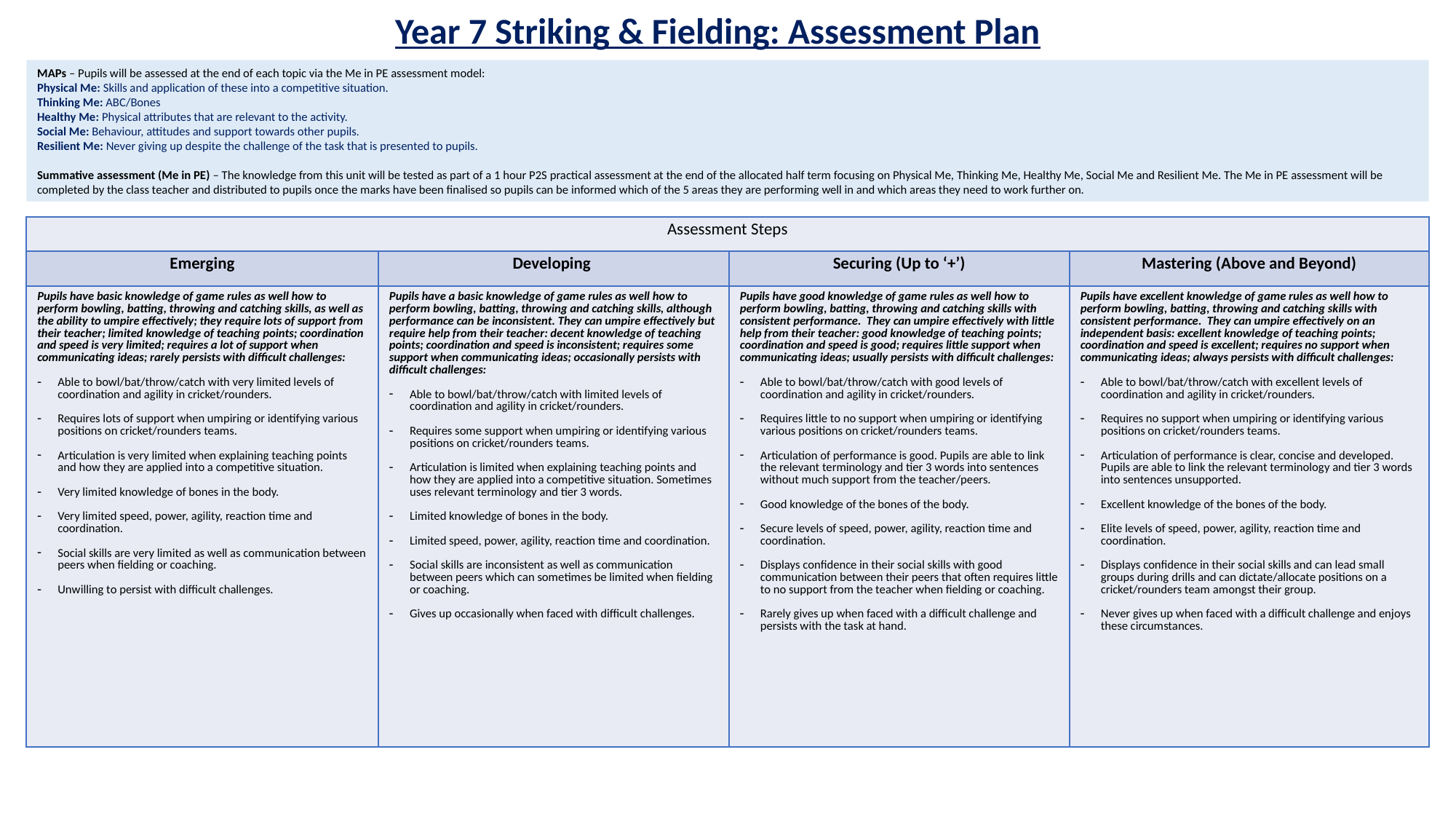

Year 7 Striking & Fielding: Assessment Plan
MAPs – Pupils will be assessed at the end of each topic via the Me in PE assessment model:
Physical Me: Skills and application of these into a competitive situation.
Thinking Me: ABC/Bones
Healthy Me: Physical attributes that are relevant to the activity.
Social Me: Behaviour, attitudes and support towards other pupils.
Resilient Me: Never giving up despite the challenge of the task that is presented to pupils.

Summative assessment (Me in PE) – The knowledge from this unit will be tested as part of a 1 hour P2S practical assessment at the end of the allocated half term focusing on Physical Me, Thinking Me, Healthy Me, Social Me and Resilient Me. The Me in PE assessment will be completed by the class teacher and distributed to pupils once the marks have been finalised so pupils can be informed which of the 5 areas they are performing well in and which areas they need to work further on.
| Assessment Steps |  |  |  |
| --- | --- | --- | --- |
| Emerging | Developing | Securing (Up to ‘+’) | Mastering (Above and Beyond) |
| Pupils have basic knowledge of game rules as well how to perform bowling, batting, throwing and catching skills, as well as the ability to umpire effectively; they require lots of support from their teacher; limited knowledge of teaching points; coordination and speed is very limited; requires a lot of support when communicating ideas; rarely persists with difficult challenges: Able to bowl/bat/throw/catch with very limited levels of coordination and agility in cricket/rounders. Requires lots of support when umpiring or identifying various positions on cricket/rounders teams. Articulation is very limited when explaining teaching points and how they are applied into a competitive situation. Very limited knowledge of bones in the body. Very limited speed, power, agility, reaction time and coordination. Social skills are very limited as well as communication between peers when fielding or coaching. Unwilling to persist with difficult challenges. | Pupils have a basic knowledge of game rules as well how to perform bowling, batting, throwing and catching skills, although performance can be inconsistent. They can umpire effectively but require help from their teacher: decent knowledge of teaching points; coordination and speed is inconsistent; requires some support when communicating ideas; occasionally persists with difficult challenges: Able to bowl/bat/throw/catch with limited levels of coordination and agility in cricket/rounders. Requires some support when umpiring or identifying various positions on cricket/rounders teams. Articulation is limited when explaining teaching points and how they are applied into a competitive situation. Sometimes uses relevant terminology and tier 3 words. Limited knowledge of bones in the body. Limited speed, power, agility, reaction time and coordination. Social skills are inconsistent as well as communication between peers which can sometimes be limited when fielding or coaching. Gives up occasionally when faced with difficult challenges. | Pupils have good knowledge of game rules as well how to perform bowling, batting, throwing and catching skills with consistent performance. They can umpire effectively with little help from their teacher: good knowledge of teaching points; coordination and speed is good; requires little support when communicating ideas; usually persists with difficult challenges: Able to bowl/bat/throw/catch with good levels of coordination and agility in cricket/rounders. Requires little to no support when umpiring or identifying various positions on cricket/rounders teams. Articulation of performance is good. Pupils are able to link the relevant terminology and tier 3 words into sentences without much support from the teacher/peers. Good knowledge of the bones of the body. Secure levels of speed, power, agility, reaction time and coordination. Displays confidence in their social skills with good communication between their peers that often requires little to no support from the teacher when fielding or coaching. Rarely gives up when faced with a difficult challenge and persists with the task at hand. | Pupils have excellent knowledge of game rules as well how to perform bowling, batting, throwing and catching skills with consistent performance. They can umpire effectively on an independent basis: excellent knowledge of teaching points; coordination and speed is excellent; requires no support when communicating ideas; always persists with difficult challenges: Able to bowl/bat/throw/catch with excellent levels of coordination and agility in cricket/rounders. Requires no support when umpiring or identifying various positions on cricket/rounders teams. Articulation of performance is clear, concise and developed. Pupils are able to link the relevant terminology and tier 3 words into sentences unsupported. Excellent knowledge of the bones of the body. Elite levels of speed, power, agility, reaction time and coordination. Displays confidence in their social skills and can lead small groups during drills and can dictate/allocate positions on a cricket/rounders team amongst their group. Never gives up when faced with a difficult challenge and enjoys these circumstances. |